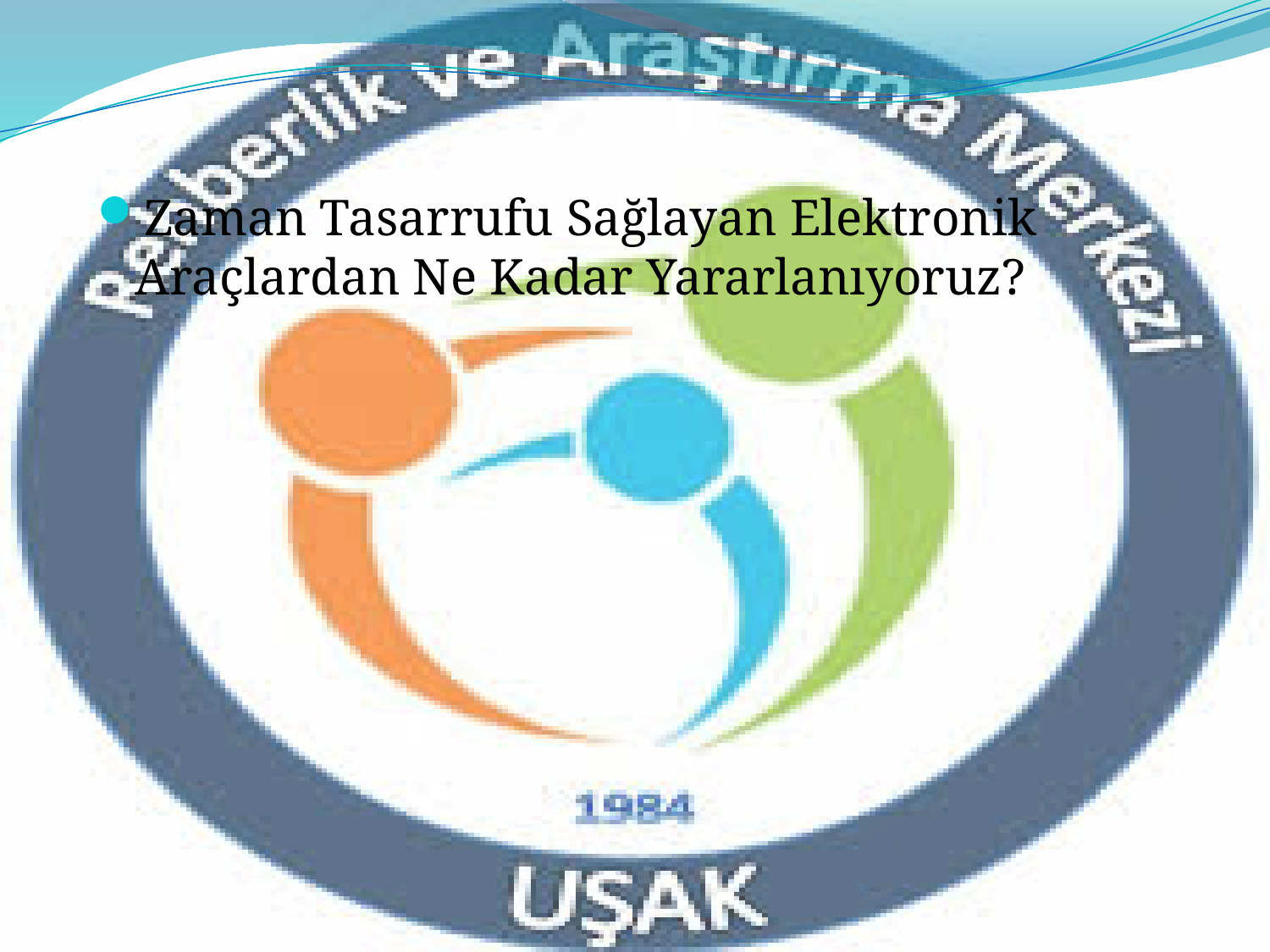

Zaman Tasarrufu Sağlayan Elektronik Araçlardan Ne Kadar Yararlanıyoruz?